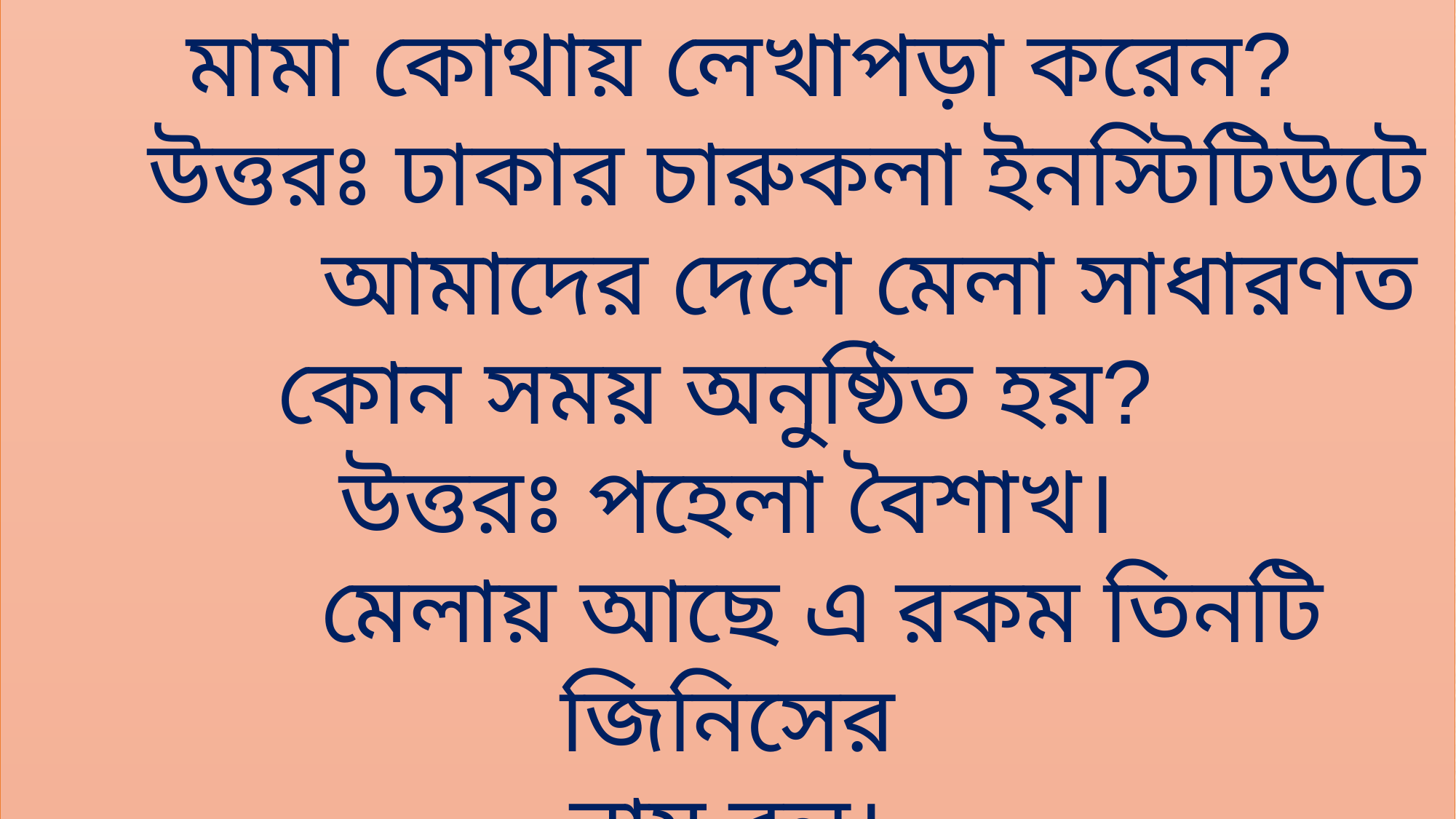

মামা কোথায় লেখাপড়া করেন?
     উত্তরঃ ঢাকার চারুকলা ইনস্টিটিউটে
            আমাদের দেশে মেলা সাধারণত কোন সময় অনুষ্ঠিত হয়?
উত্তরঃ পহেলা বৈশাখ।
        মেলায় আছে এ রকম তিনটি জিনিসের
নাম বল।